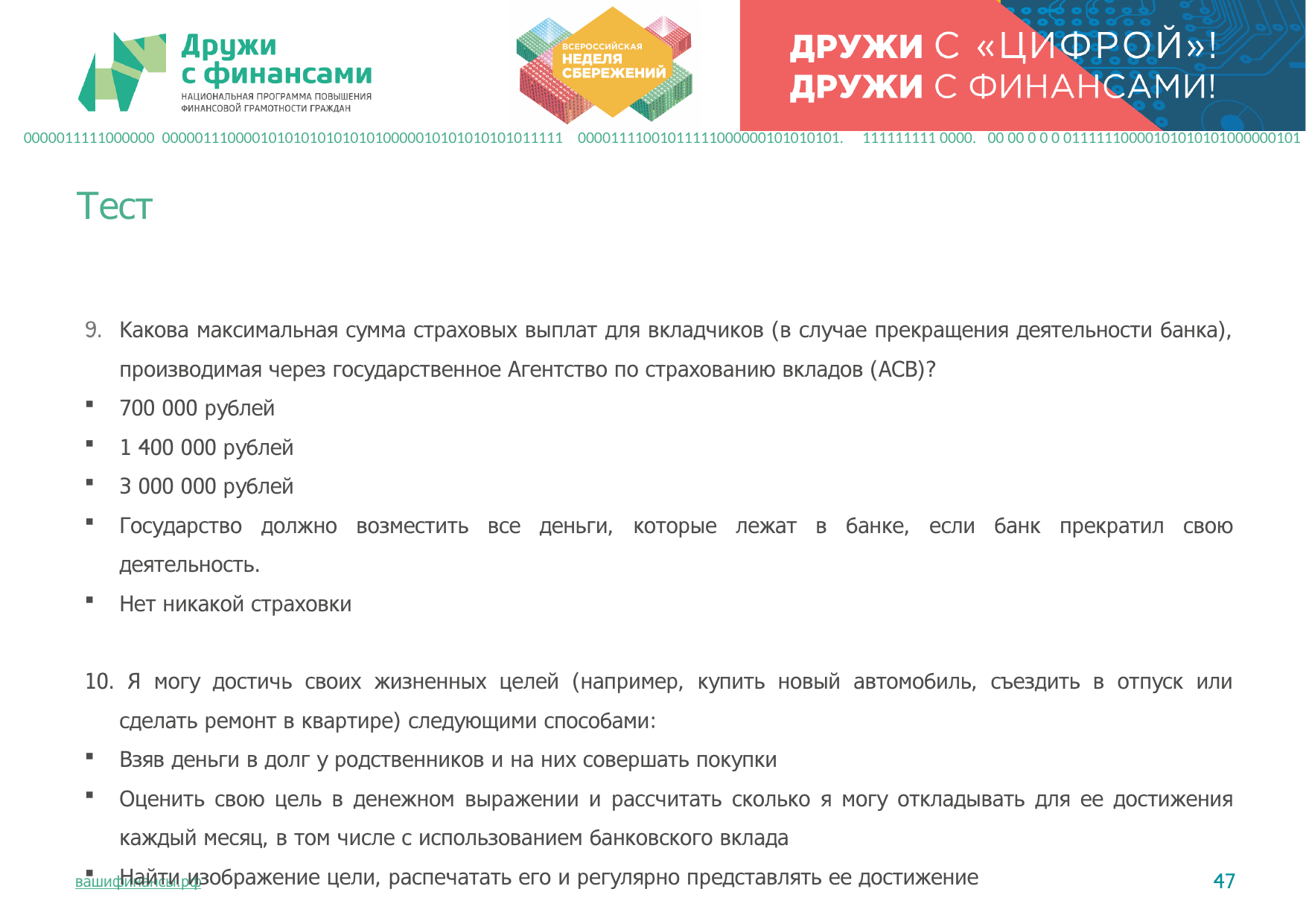

0000011111000000  0000011100001010101010101010000010101010101011111    00001111001011111000000101010101.     111111111 0000.   00 00 0 0 0 01111110000101010101000000101
Тест
Какова максимальная сумма страховых выплат для вкладчиков (в случае прекращения деятельности банка), производимая через государственное Агентство по страхованию вкладов (АСВ)?
700 000 рублей
1 400 000 рублей
3 000 000 рублей
Государство должно возместить все деньги, которые лежат в банке, если банк прекратил свою деятельность.
Нет никакой страховки

10. Я могу достичь своих жизненных целей (например, купить новый автомобиль, съездить в отпуск или сделать ремонт в квартире) следующими способами:
Взяв деньги в долг у родственников и на них совершать покупки
Оценить свою цель в денежном выражении и рассчитать сколько я могу откладывать для ее достижения каждый месяц, в том числе с использованием банковского вклада
Найти изображение цели, распечатать его и регулярно представлять ее достижение
47